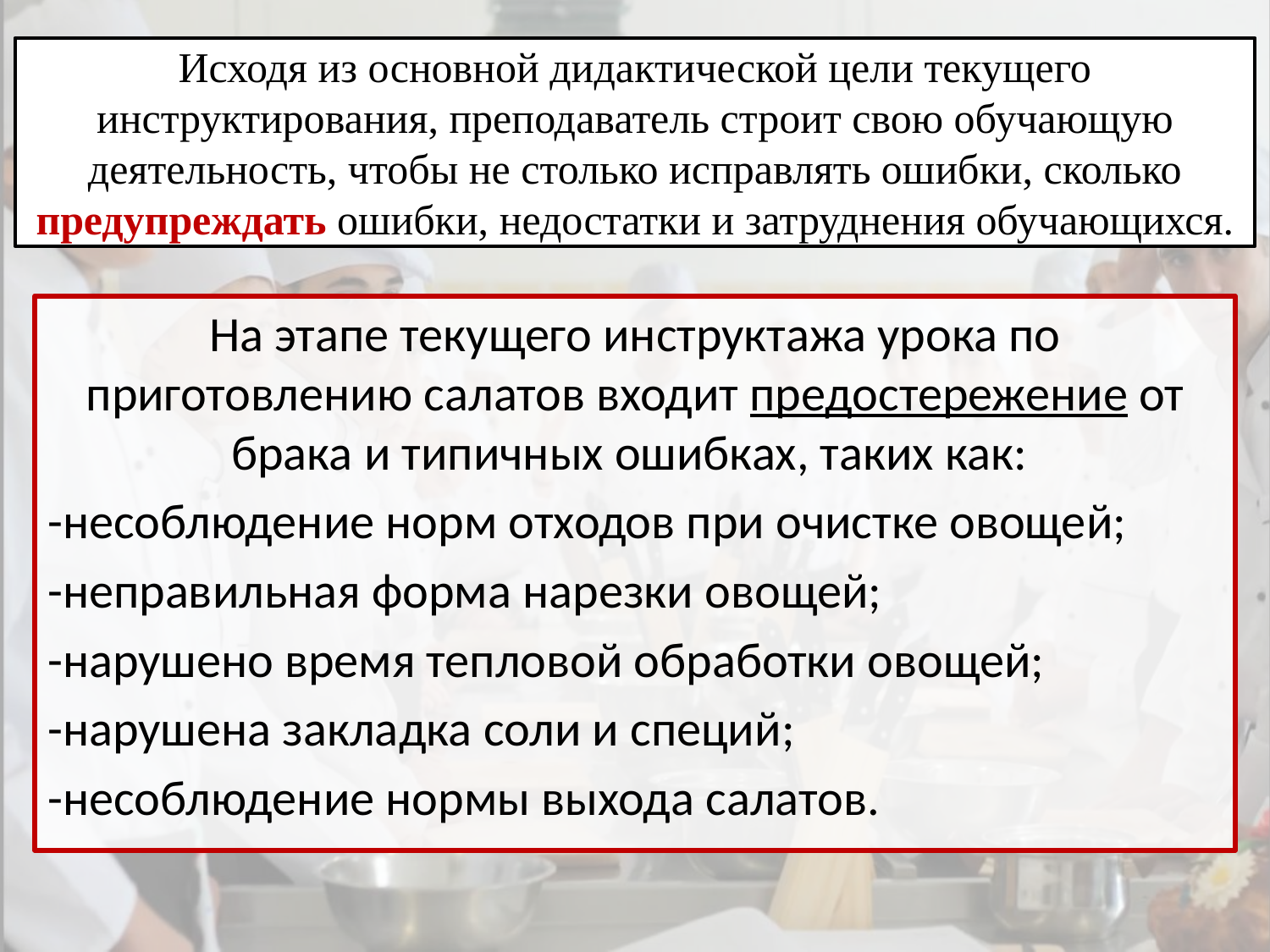

# Исходя из основной дидактической цели текущего инструктирования, преподаватель строит свою обучающую деятельность, чтобы не столько исправлять ошибки, сколько предупреждать ошибки, недостатки и затруднения обучающихся.
На этапе текущего инструктажа урока по приготовлению салатов входит предостережение от брака и типичных ошибках, таких как:
-несоблюдение норм отходов при очистке овощей;
-неправильная форма нарезки овощей;
-нарушено время тепловой обработки овощей;
-нарушена закладка соли и специй;
-несоблюдение нормы выхода салатов.